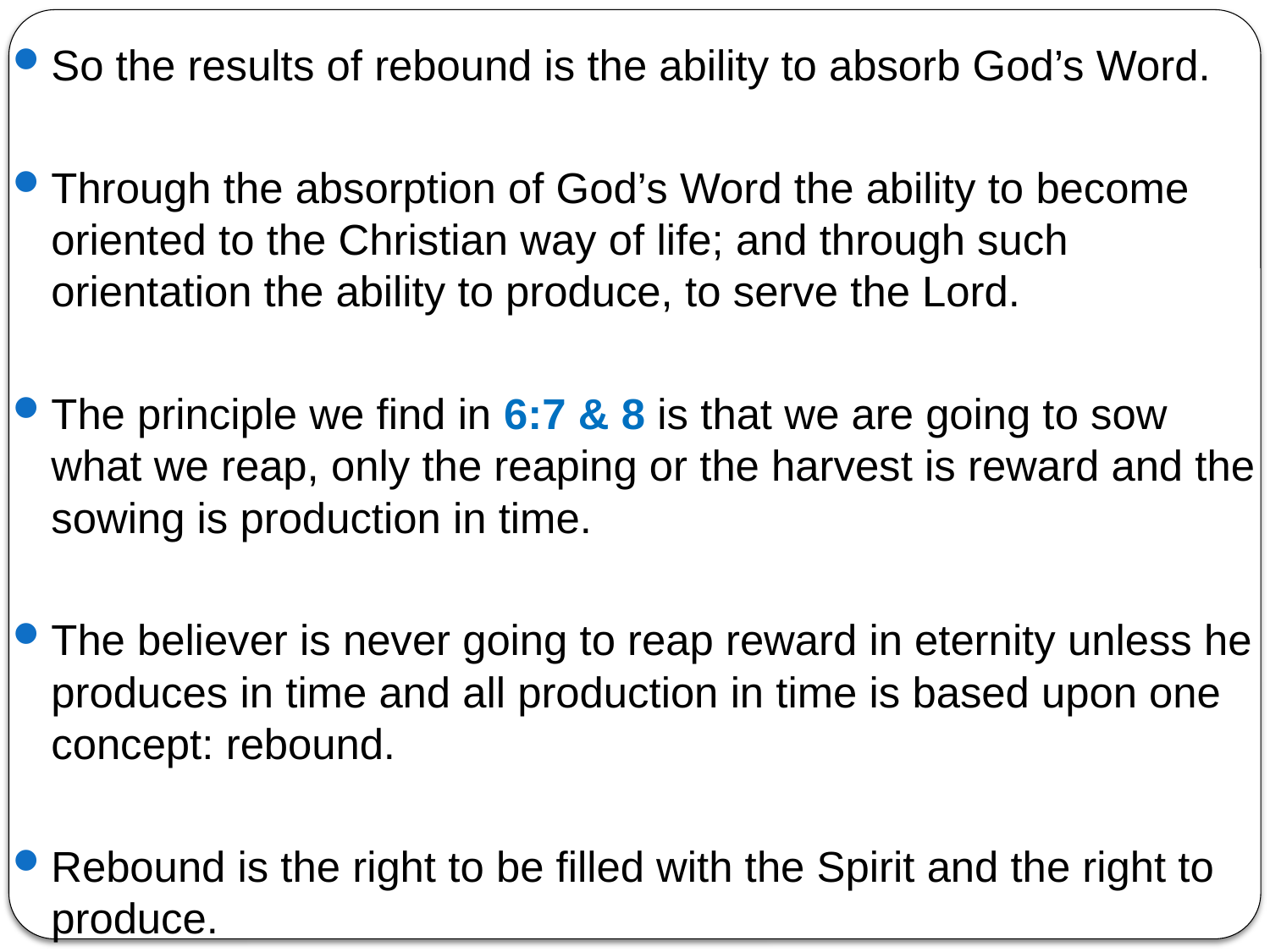

So the results of rebound is the ability to absorb God’s Word.

Through the absorption of God’s Word the ability to become oriented to the Christian way of life; and through such orientation the ability to produce, to serve the Lord.

The principle we find in 6:7 & 8 is that we are going to sow what we reap, only the reaping or the harvest is reward and the sowing is production in time.

The believer is never going to reap reward in eternity unless he produces in time and all production in time is based upon one concept: rebound.

Rebound is the right to be filled with the Spirit and the right to produce.